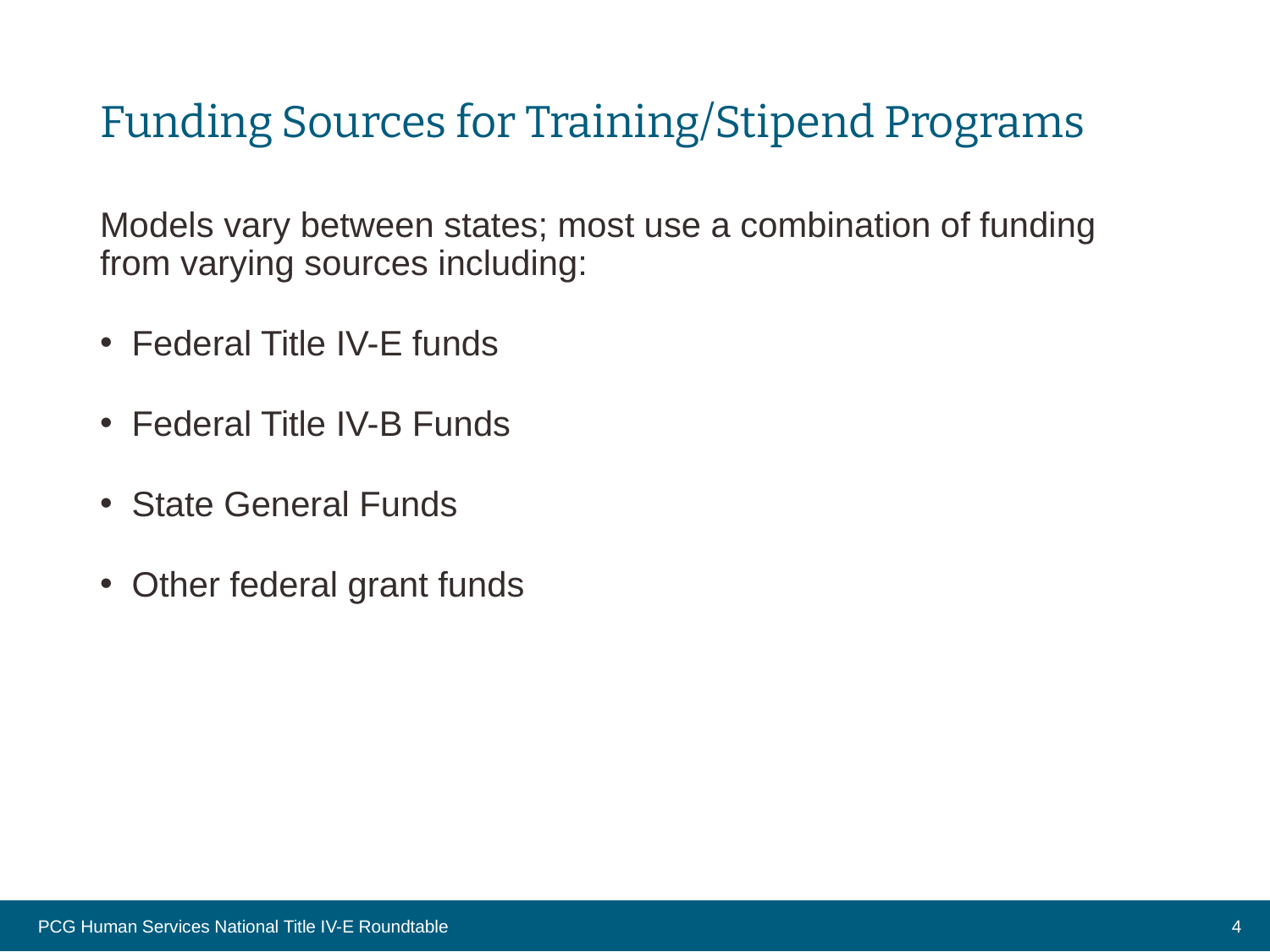

# Funding Sources for Training/Stipend Programs
Models vary between states; most use a combination of funding from varying sources including:
Federal Title IV-E funds
Federal Title IV-B Funds
State General Funds
Other federal grant funds

PCG Human Services National Title IV-E Roundtable
4